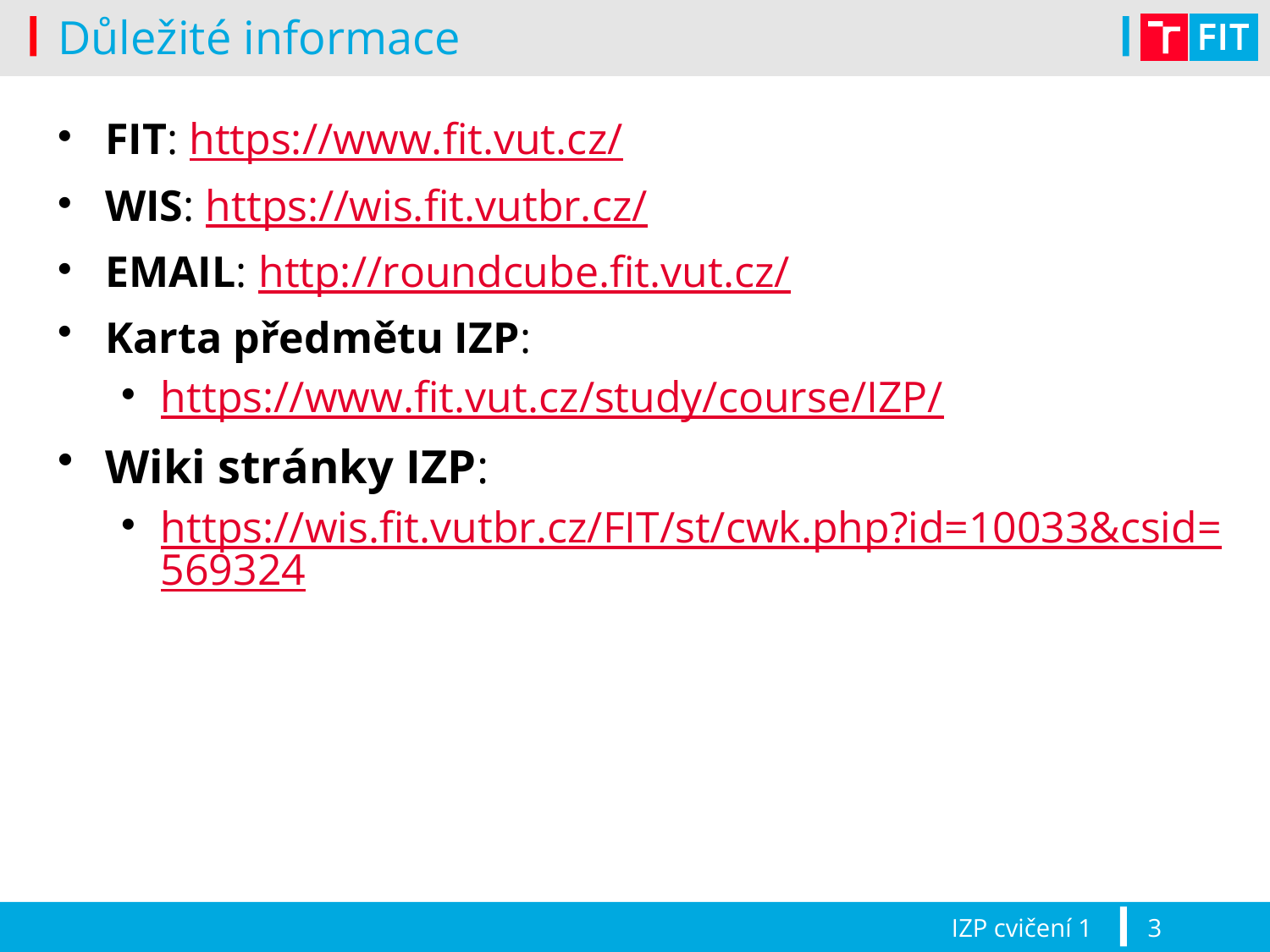

# Důležité informace
FIT: https://www.fit.vut.cz/
WIS: https://wis.fit.vutbr.cz/
EMAIL: http://roundcube.fit.vut.cz/
Karta předmětu IZP:
https://www.fit.vut.cz/study/course/IZP/
Wiki stránky IZP:
https://wis.fit.vutbr.cz/FIT/st/cwk.php?id=10033&csid=569324

IZP cvičení 1
3